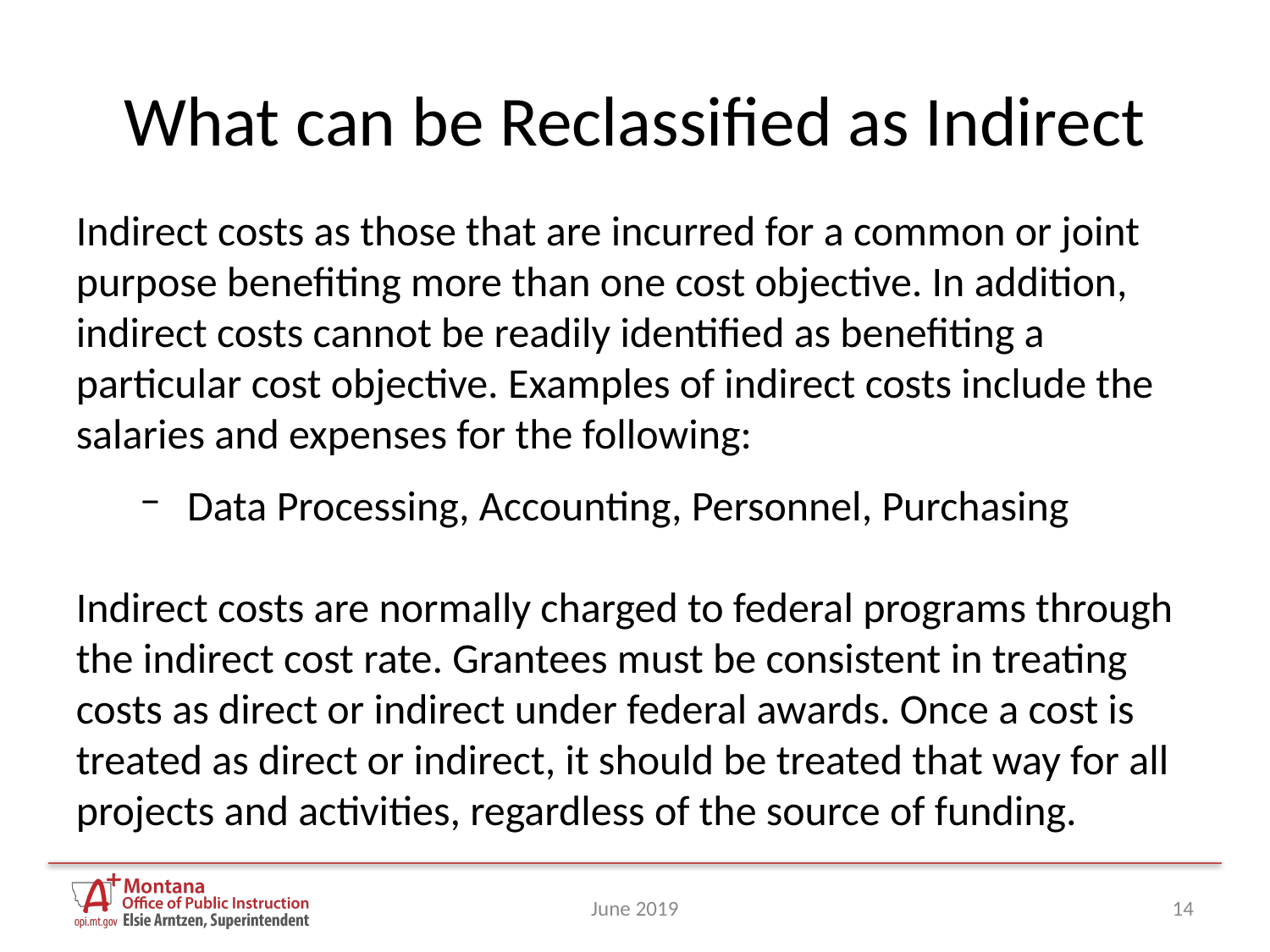

# What can be Reclassified as Indirect
Indirect costs as those that are incurred for a common or joint purpose benefiting more than one cost objective. In addition, indirect costs cannot be readily identified as benefiting a particular cost objective. Examples of indirect costs include the salaries and expenses for the following:
Data Processing, Accounting, Personnel, Purchasing
Indirect costs are normally charged to federal programs through the indirect cost rate. Grantees must be consistent in treating costs as direct or indirect under federal awards. Once a cost is treated as direct or indirect, it should be treated that way for all projects and activities, regardless of the source of funding.
June 2019
14